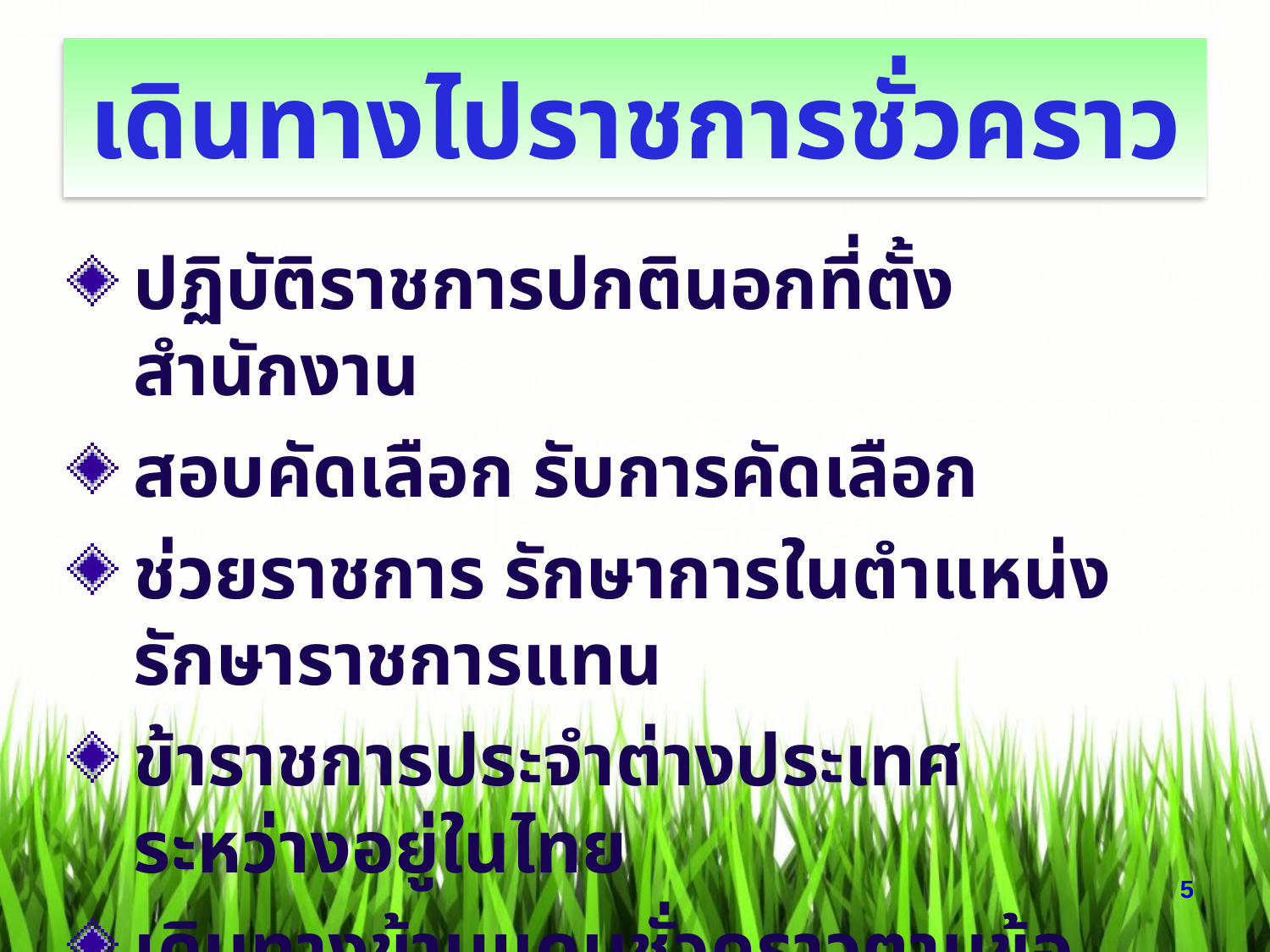

# เดินทางไปราชการชั่วคราว
ปฏิบัติราชการปกตินอกที่ตั้งสำนักงาน
สอบคัดเลือก รับการคัดเลือก
ช่วยราชการ รักษาการในตำแหน่ง รักษาราชการแทน
ข้าราชการประจำต่างประเทศระหว่างอยู่ในไทย
เดินทางข้ามแดนชั่วคราวตามข้อตกลงระหว่างประเทศ

5